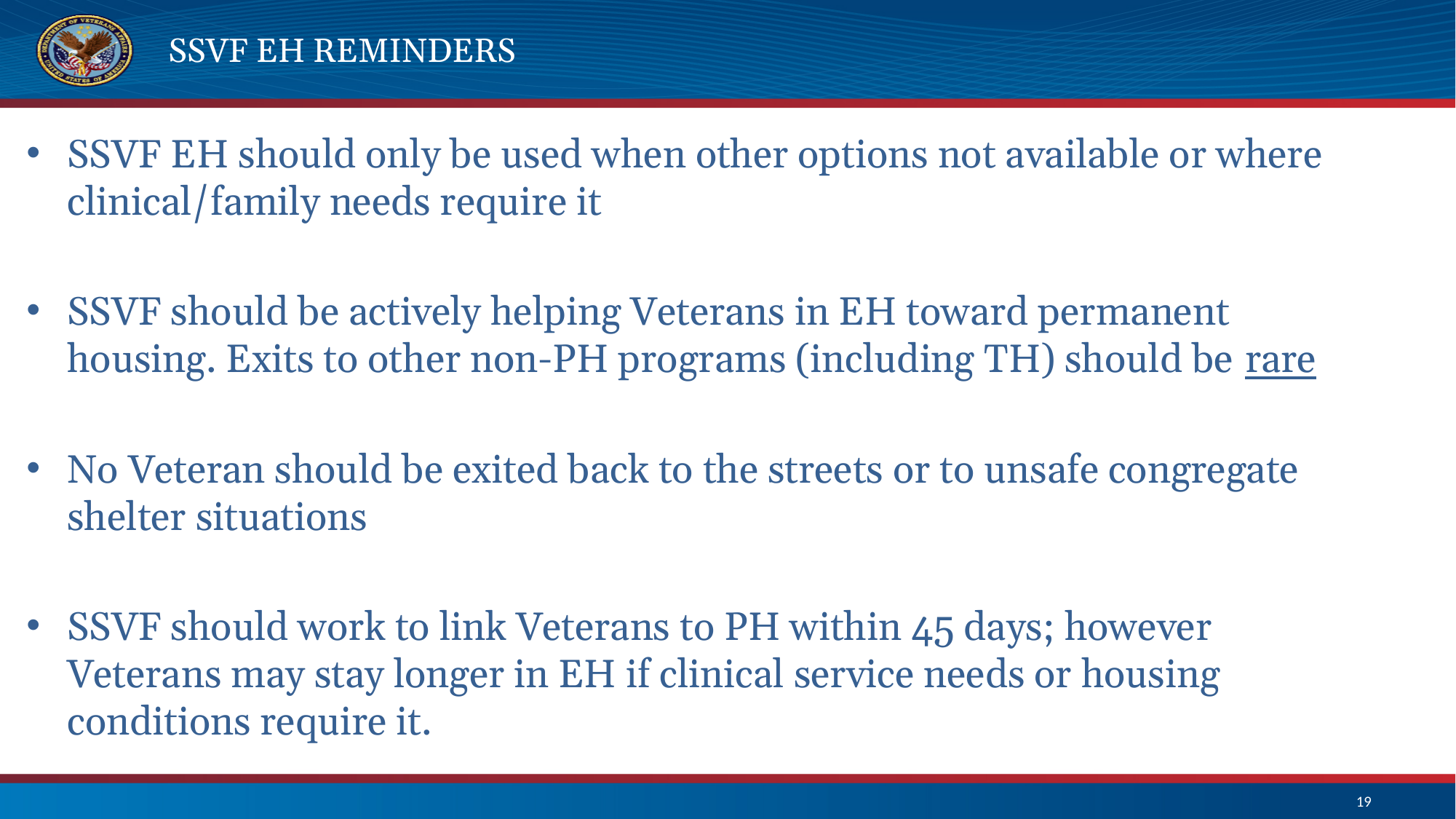

# SSVF EH Reminders
SSVF EH should only be used when other options not available or where clinical/family needs require it

SSVF should be actively helping Veterans in EH toward permanent housing. Exits to other non-PH programs (including TH) should be rare

No Veteran should be exited back to the streets or to unsafe congregate shelter situations

SSVF should work to link Veterans to PH within 45 days; however Veterans may stay longer in EH if clinical service needs or housing conditions require it.
19